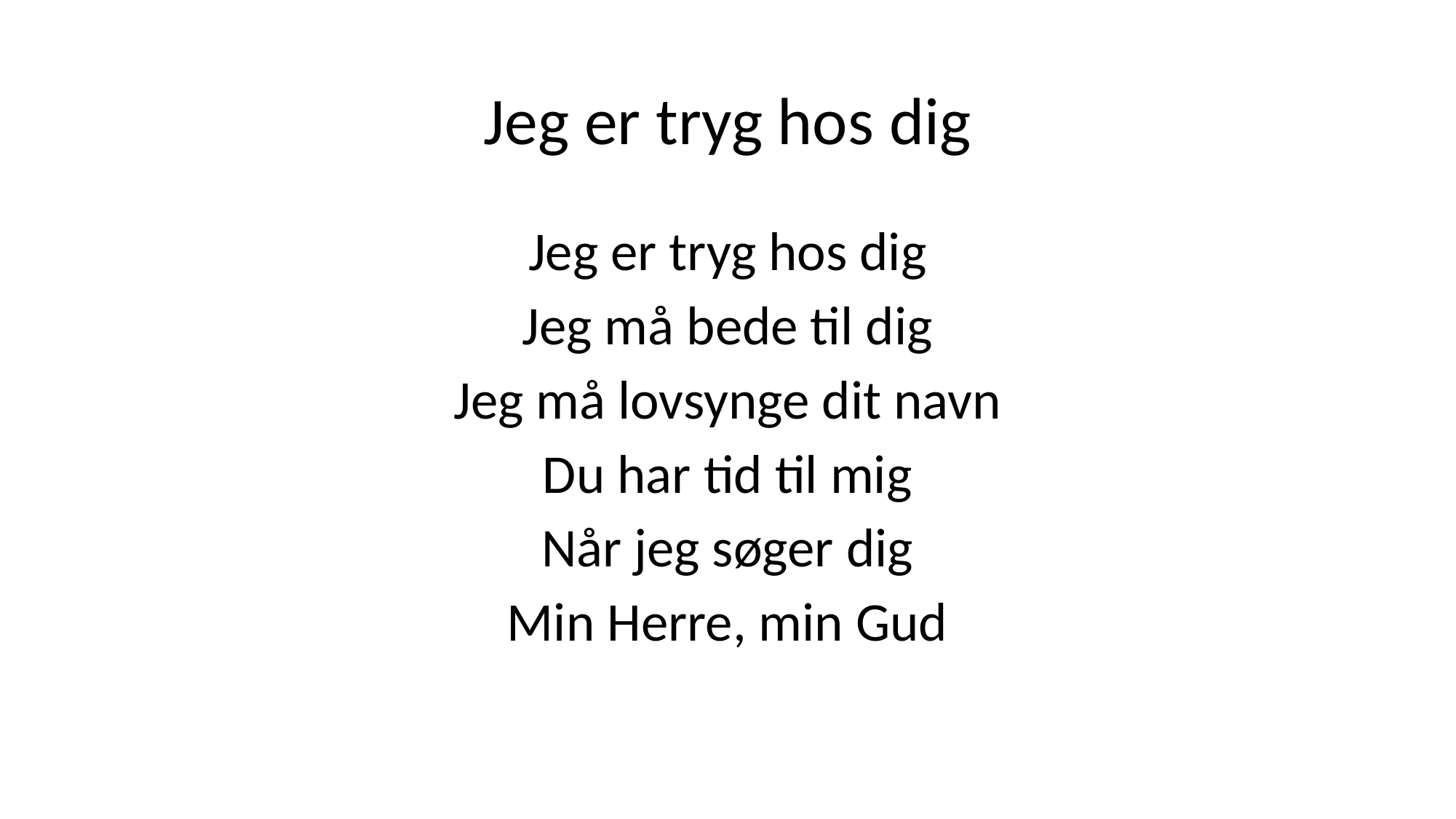

# Jeg er tryg hos dig
Jeg er tryg hos dig
Jeg må bede til dig
Jeg må lovsynge dit navn
Du har tid til mig
Når jeg søger dig
Min Herre, min Gud